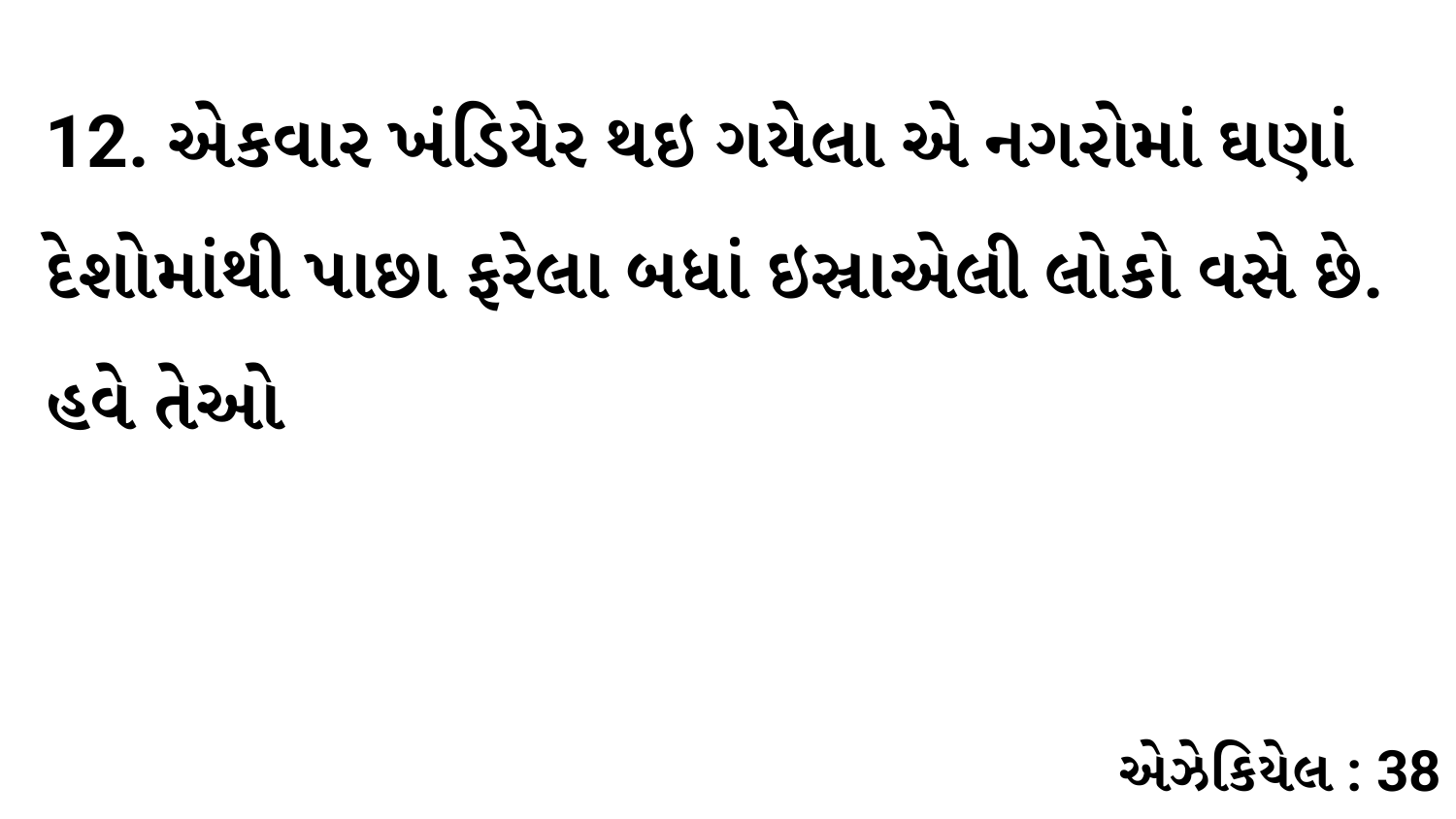

12. એકવાર ખંડિયેર થઇ ગયેલા એ નગરોમાં ઘણાં દેશોમાંથી પાછા ફરેલા બધાં ઇસ્રાએલી લોકો વસે છે. હવે તેઓ
એઝેકિયેલ : 38